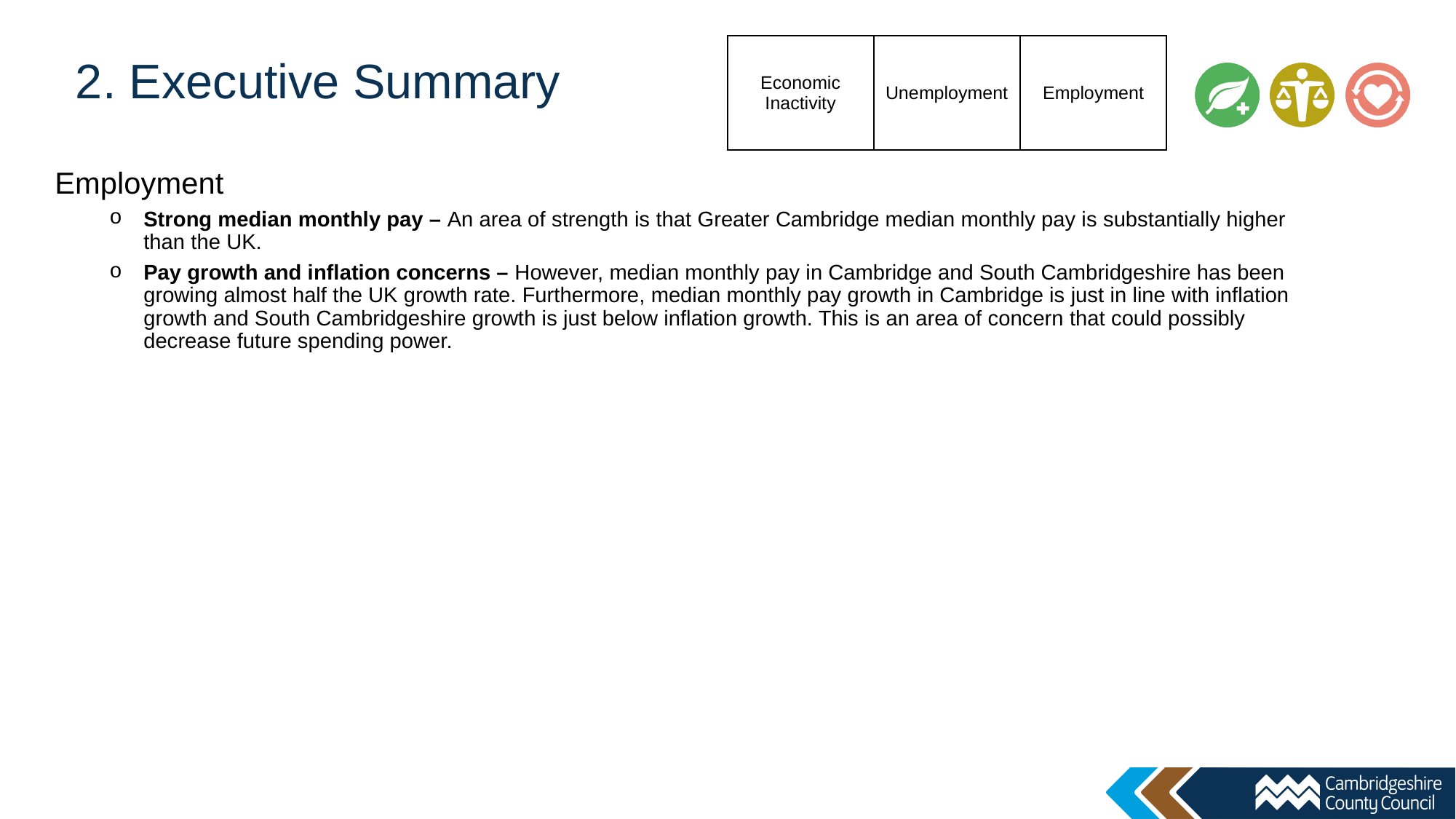

| Economic Inactivity | Unemployment | Employment |
| --- | --- | --- |
# 2. Executive Summary
Employment
Strong median monthly pay – An area of strength is that Greater Cambridge median monthly pay is substantially higher than the UK.
Pay growth and inflation concerns – However, median monthly pay in Cambridge and South Cambridgeshire has been growing almost half the UK growth rate. Furthermore, median monthly pay growth in Cambridge is just in line with inflation growth and South Cambridgeshire growth is just below inflation growth. This is an area of concern that could possibly decrease future spending power.